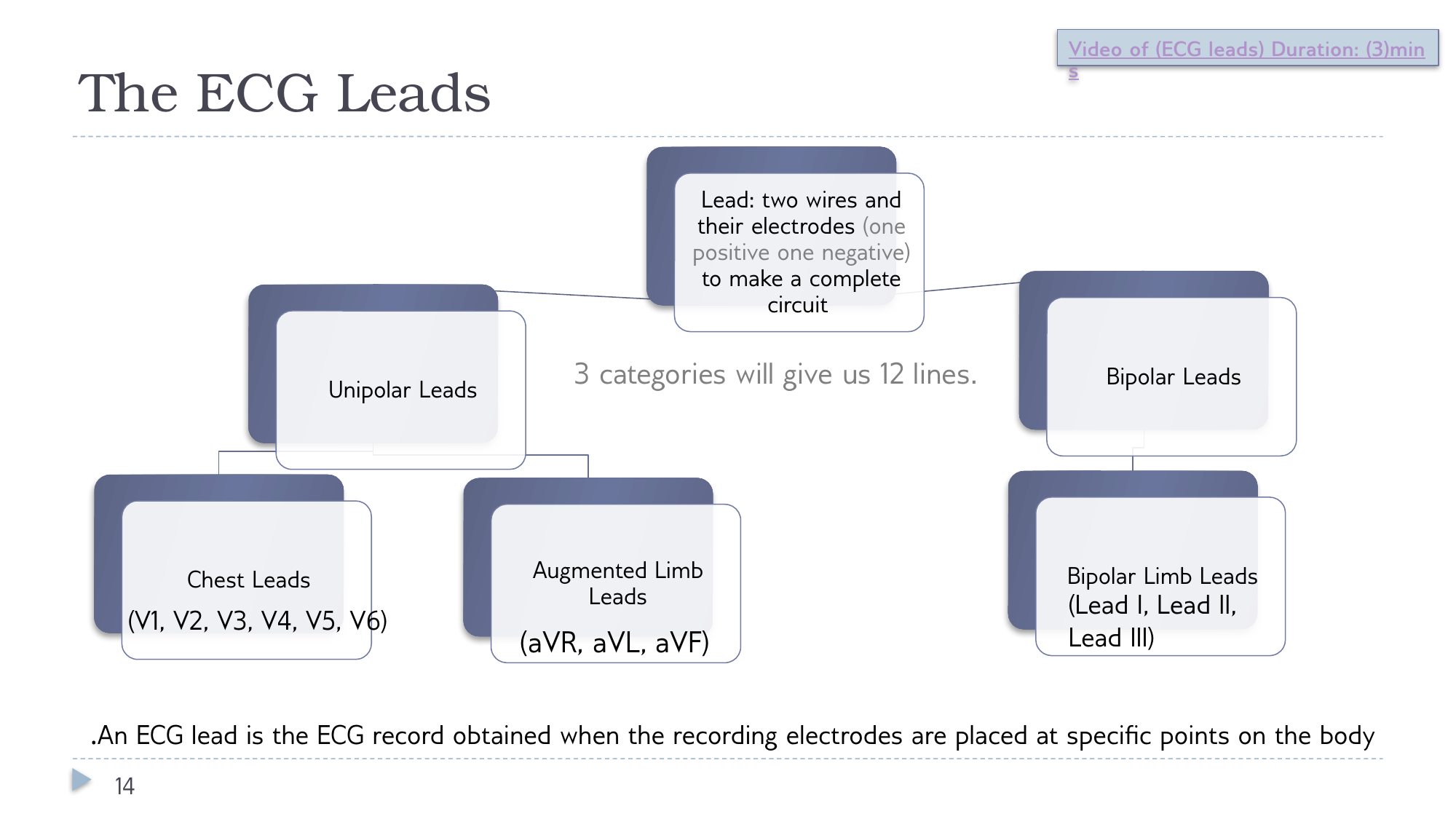

# The ECG Leads
Video of (ECG leads) Duration: (3)mins
Lead: two wires and their electrodes (one positive one negative) to make a complete circuit
Unipolar Leads
Chest Leads
Augmented Limb Leads
Bipolar Leads
Bipolar Limb Leads
3 categories will give us 12 lines.
(Lead I, Lead II, Lead III)
(V1, V2, V3, V4, V5, V6)
(aVR, aVL, aVF)
An ECG lead is the ECG record obtained when the recording electrodes are placed at specific points on the body.
14